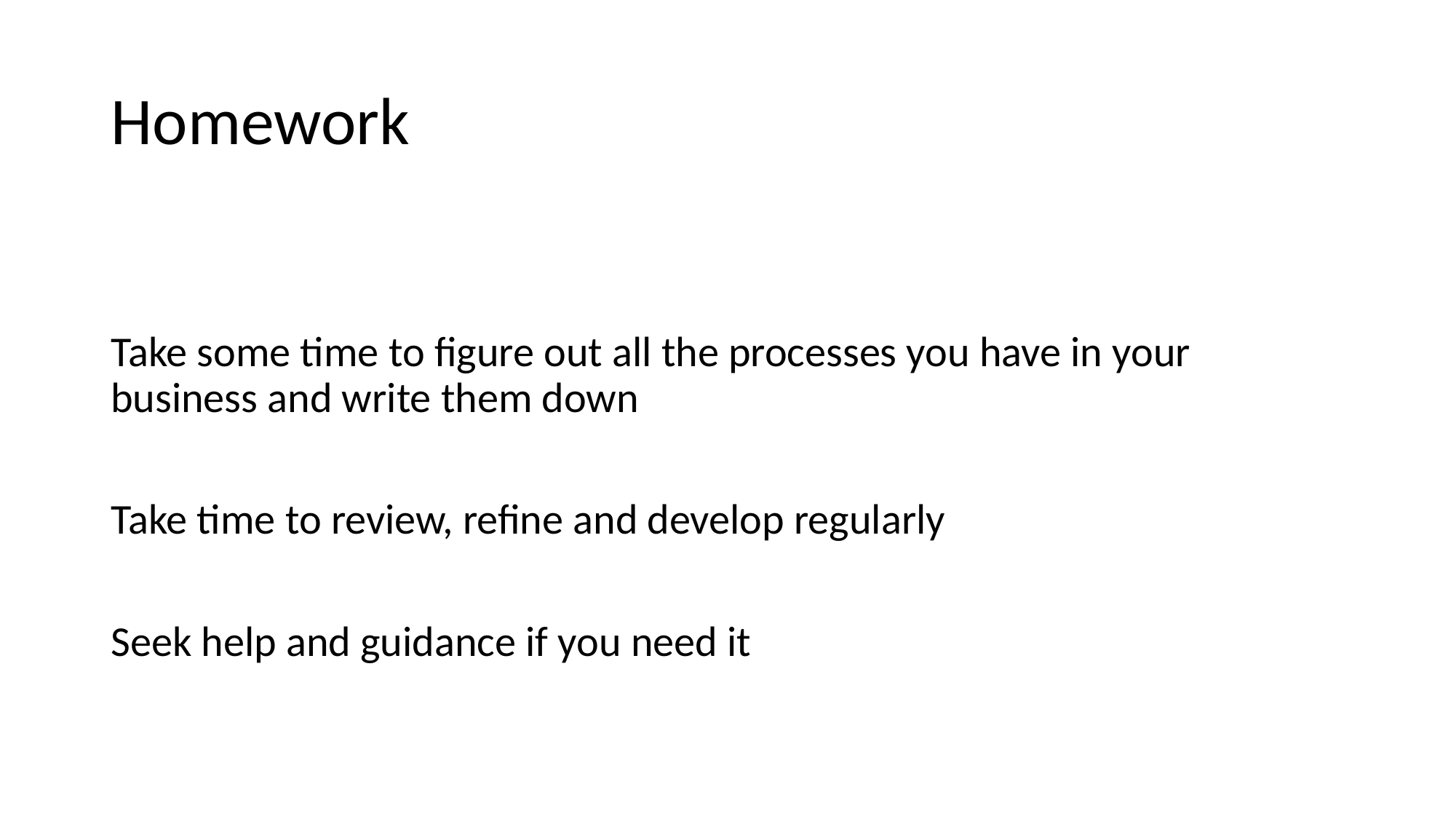

# Homework
Take some time to figure out all the processes you have in your business and write them down

Take time to review, refine and develop regularly

Seek help and guidance if you need it